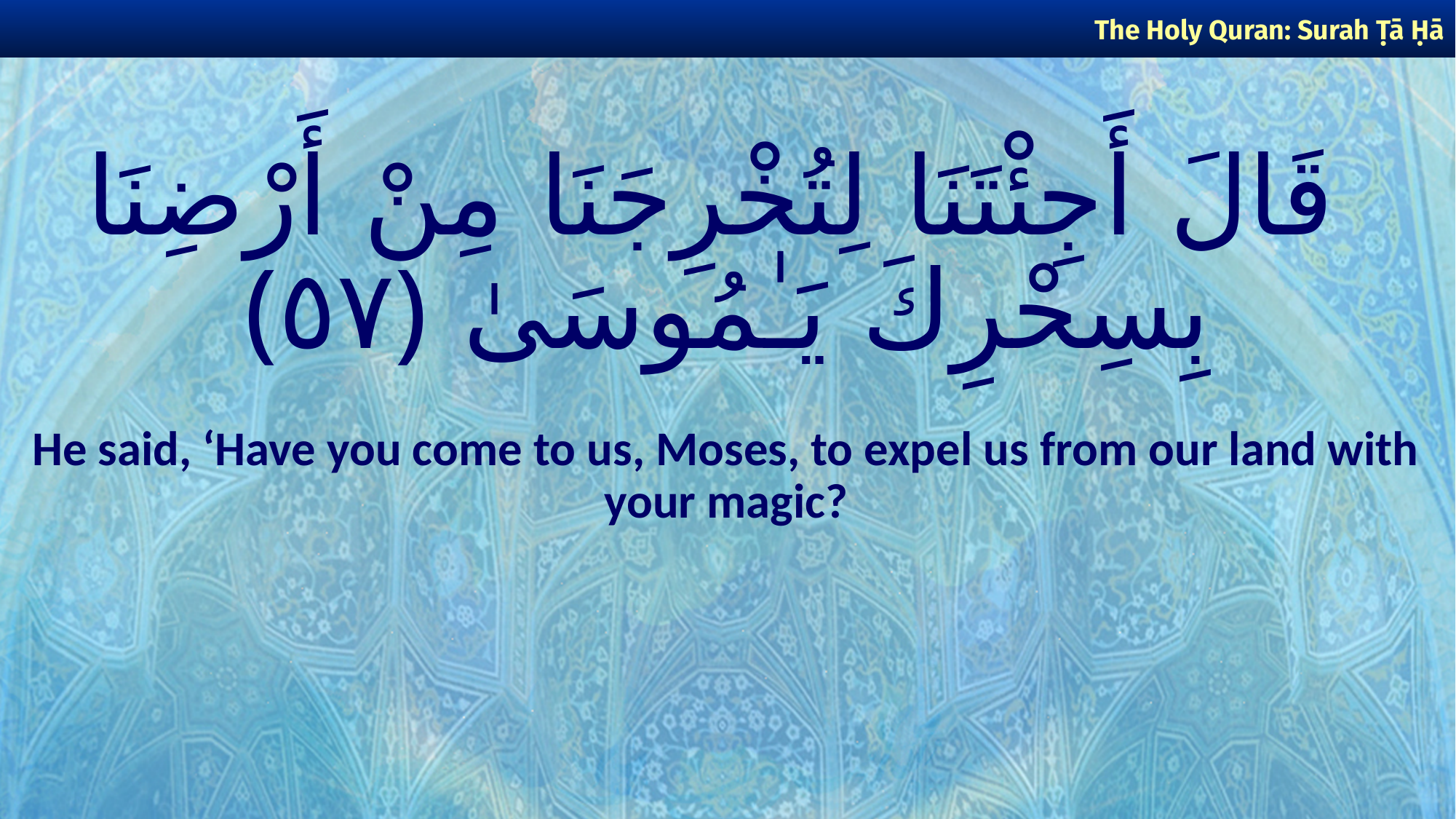

The Holy Quran: Surah Ṭā Ḥā
# قَالَ أَجِئْتَنَا لِتُخْرِجَنَا مِنْ أَرْضِنَا بِسِحْرِكَ يَـٰمُوسَىٰ ﴿٥٧﴾
He said, ‘Have you come to us, Moses, to expel us from our land with your magic?